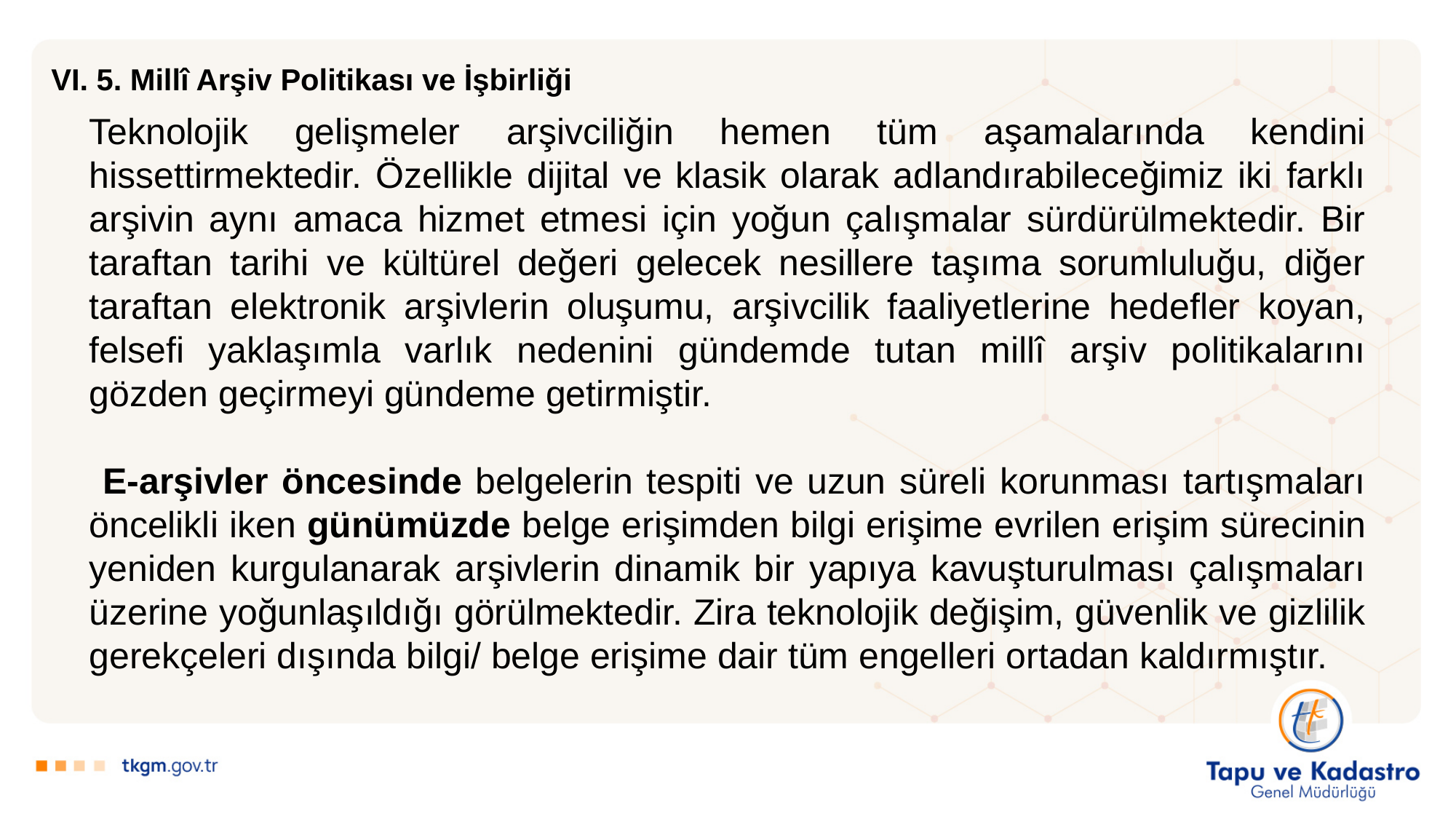

VI. 5. Millî Arşiv Politikası ve İşbirliği
Teknolojik gelişmeler arşivciliğin hemen tüm aşamalarında kendini hissettirmektedir. Özellikle dijital ve klasik olarak adlandırabileceğimiz iki farklı arşivin aynı amaca hizmet etmesi için yoğun çalışmalar sürdürülmektedir. Bir taraftan tarihi ve kültürel değeri gelecek nesillere taşıma sorumluluğu, diğer taraftan elektronik arşivlerin oluşumu, arşivcilik faaliyetlerine hedefler koyan, felsefi yaklaşımla varlık nedenini gündemde tutan millî arşiv politikalarını gözden geçirmeyi gündeme getirmiştir.

 E-arşivler öncesinde belgelerin tespiti ve uzun süreli korunması tartışmaları öncelikli iken günümüzde belge erişimden bilgi erişime evrilen erişim sürecinin yeniden kurgulanarak arşivlerin dinamik bir yapıya kavuşturulması çalışmaları üzerine yoğunlaşıldığı görülmektedir. Zira teknolojik değişim, güvenlik ve gizlilik gerekçeleri dışında bilgi/ belge erişime dair tüm engelleri ortadan kaldırmıştır.